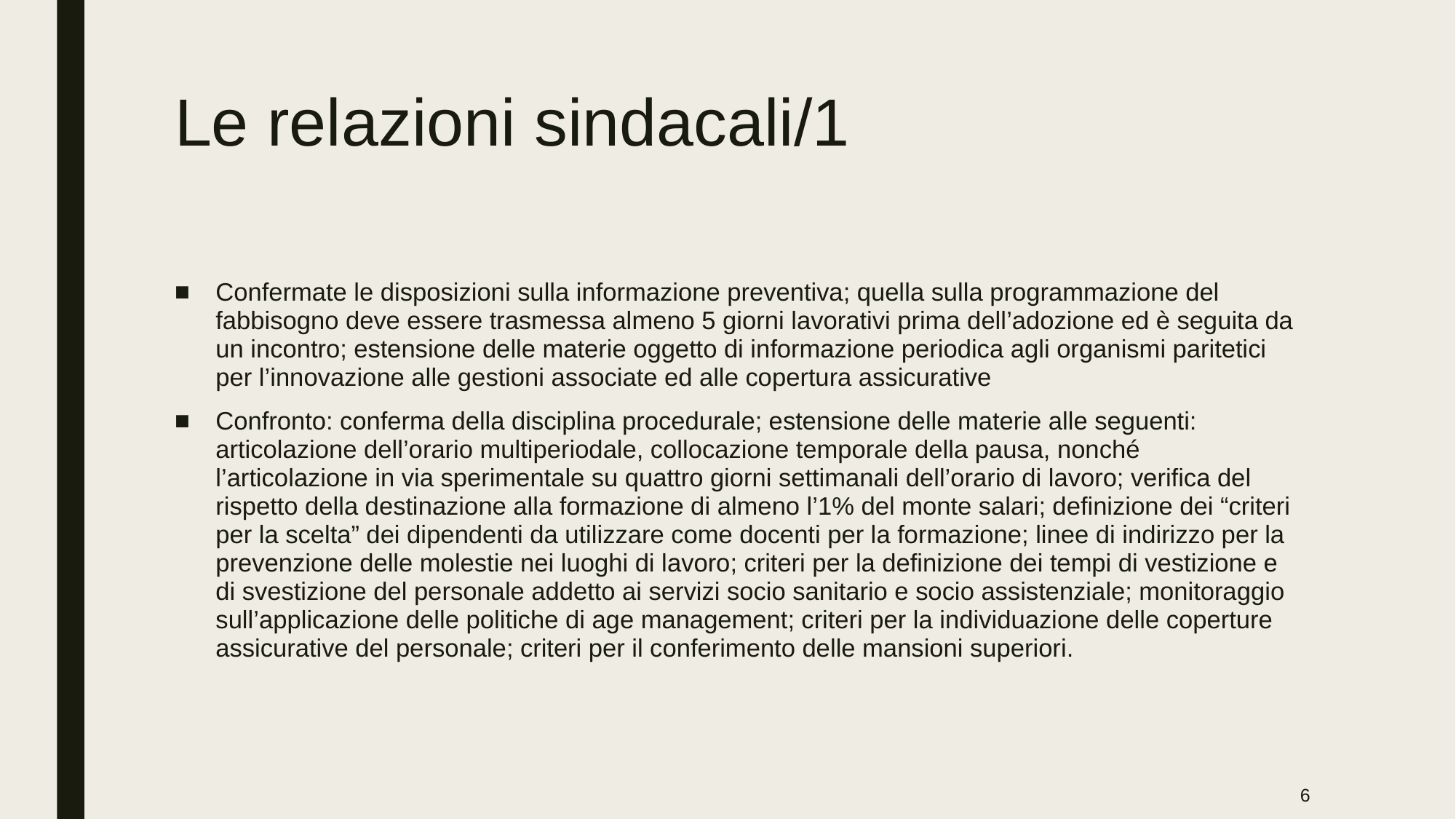

# Le relazioni sindacali/1
Confermate le disposizioni sulla informazione preventiva; quella sulla programmazione del fabbisogno deve essere trasmessa almeno 5 giorni lavorativi prima dell’adozione ed è seguita da un incontro; estensione delle materie oggetto di informazione periodica agli organismi paritetici per l’innovazione alle gestioni associate ed alle copertura assicurative
Confronto: conferma della disciplina procedurale; estensione delle materie alle seguenti: articolazione dell’orario multiperiodale, collocazione temporale della pausa, nonché l’articolazione in via sperimentale su quattro giorni settimanali dell’orario di lavoro; verifica del rispetto della destinazione alla formazione di almeno l’1% del monte salari; definizione dei “criteri per la scelta” dei dipendenti da utilizzare come docenti per la formazione; linee di indirizzo per la prevenzione delle molestie nei luoghi di lavoro; criteri per la definizione dei tempi di vestizione e di svestizione del personale addetto ai servizi socio sanitario e socio assistenziale; monitoraggio sull’applicazione delle politiche di age management; criteri per la individuazione delle coperture assicurative del personale; criteri per il conferimento delle mansioni superiori.

6